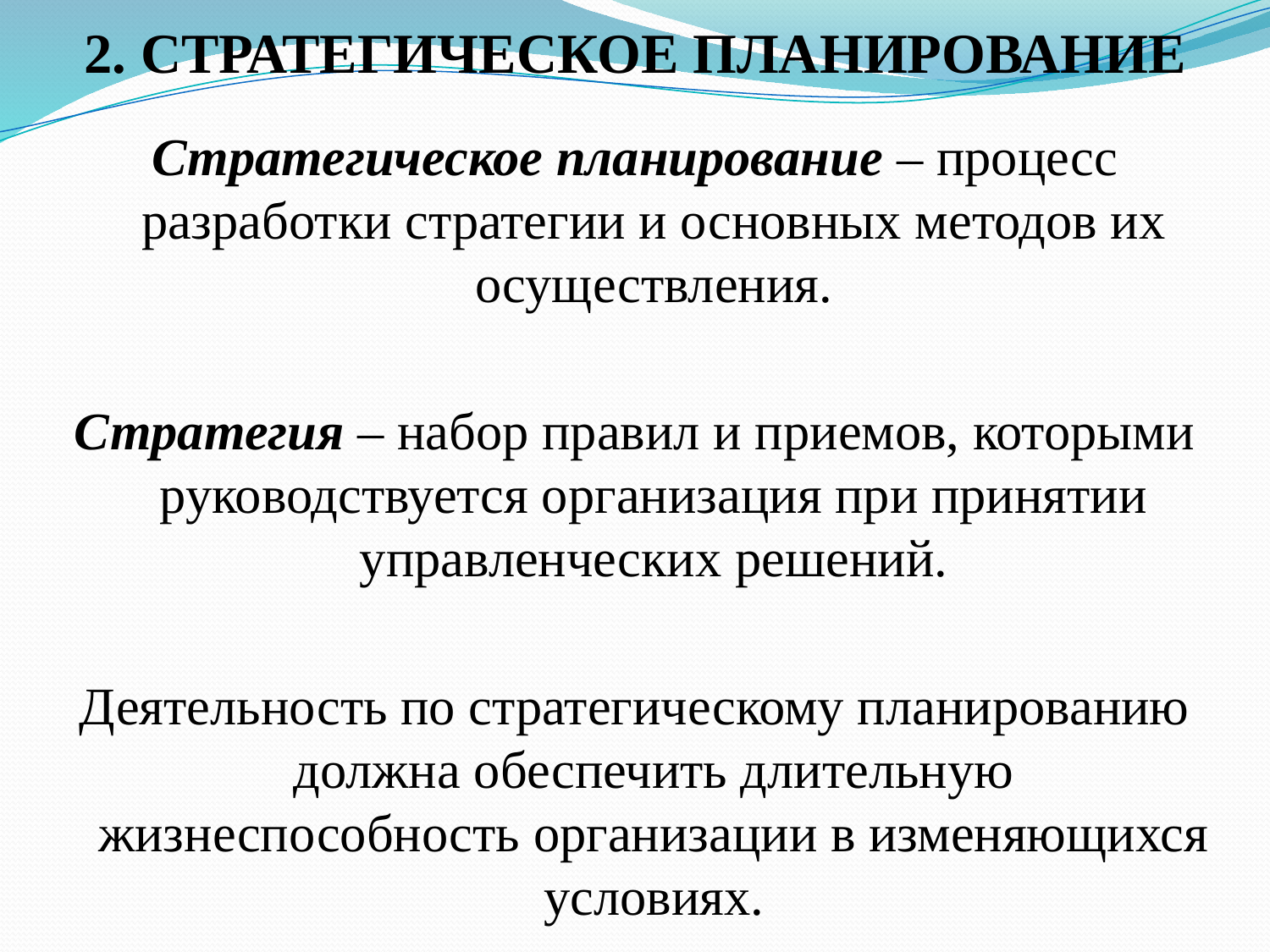

# 2. СТРАТЕГИЧЕСКОЕ ПЛАНИРОВАНИЕ
Стратегическое планирование – процесс разработки стратегии и основных методов их осуществления.

Стратегия – набор правил и приемов, которыми руководствуется организация при принятии управленческих решений.

Деятельность по стратегическому планированию должна обеспечить длительную жизнеспособность организации в изменяющихся условиях.